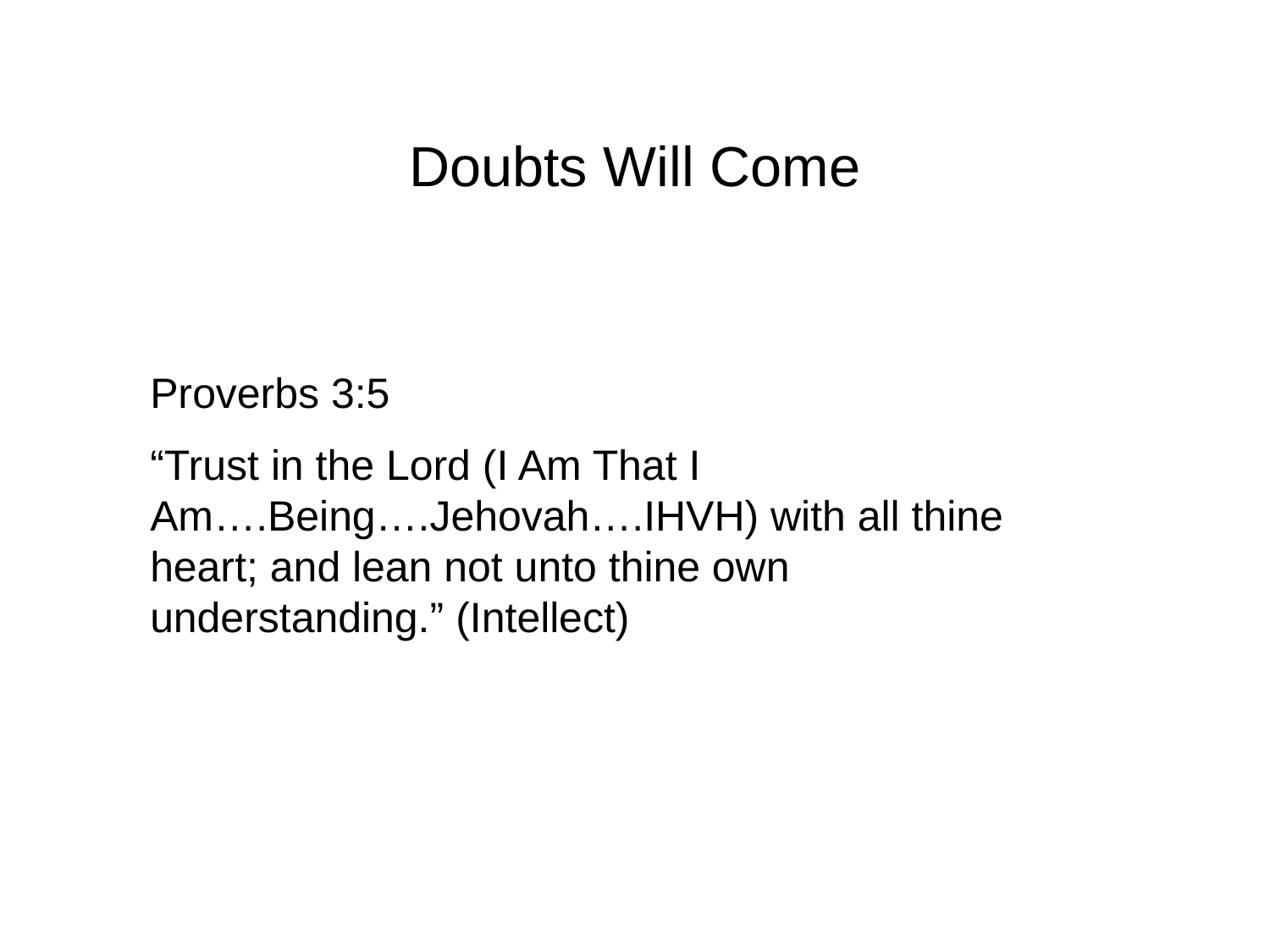

# Doubts Will Come
Proverbs 3:5
“Trust in the Lord (I Am That I Am….Being….Jehovah….IHVH) with all thine heart; and lean not unto thine own understanding.” (Intellect)